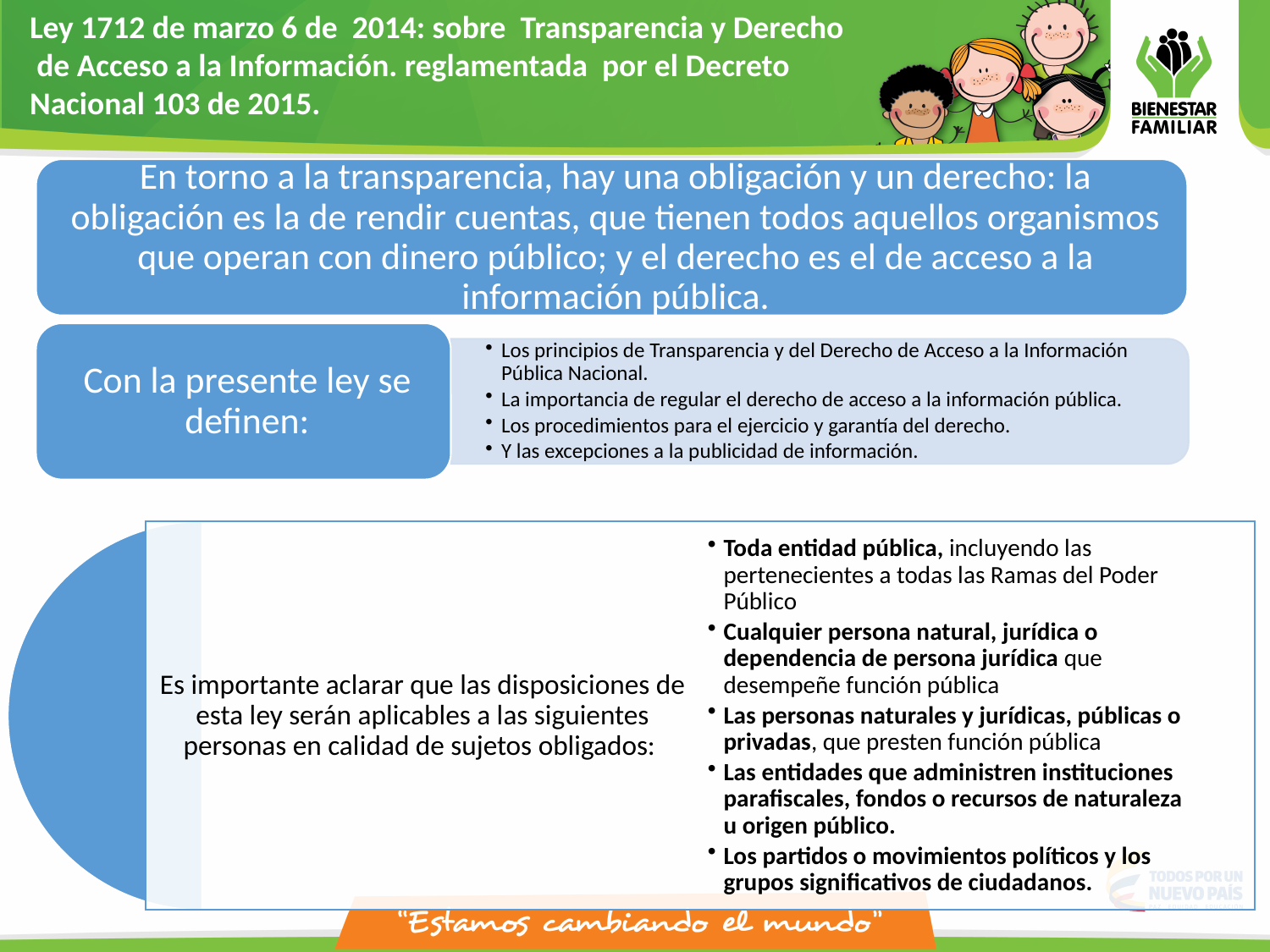

Ley 1712 de marzo 6 de  2014: sobre  Transparencia y Derecho
 de Acceso a la Información. reglamentada  por el Decreto
Nacional 103 de 2015.
En torno a la transparencia, hay una obligación y un derecho: la obligación es la de rendir cuentas, que tienen todos aquellos organismos que operan con dinero público; y el derecho es el de acceso a la información pública.
Los principios de Transparencia y del Derecho de Acceso a la Información Pública Nacional.
La importancia de regular el derecho de acceso a la información pública.
Los procedimientos para el ejercicio y garantía del derecho.
Y las excepciones a la publicidad de información.
Con la presente ley se definen:
Es importante aclarar que las disposiciones de esta ley serán aplicables a las siguientes personas en calidad de sujetos obligados:
Toda entidad pública, incluyendo las pertenecientes a todas las Ramas del Poder Público
Cualquier persona natural, jurídica o dependencia de persona jurídica que desempeñe función pública
Las personas naturales y jurídicas, públicas o privadas, que presten función pública
Las entidades que administren instituciones parafiscales, fondos o recursos de naturaleza u origen público.
Los partidos o movimientos políticos y los grupos significativos de ciudadanos.